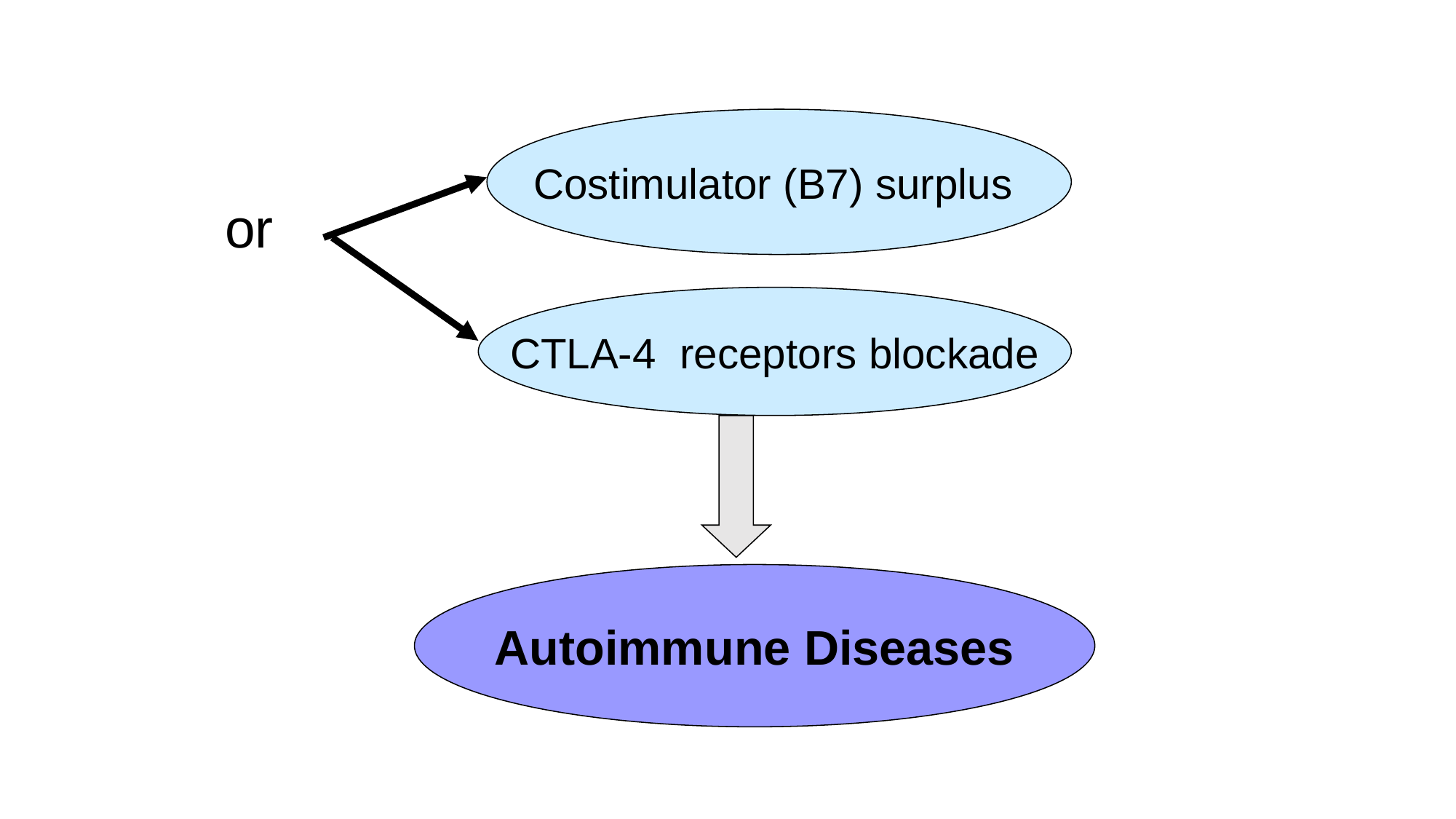

Costimulator (B7) surplus

or

CTLA-4  receptors blockade

Autoimmune Diseases